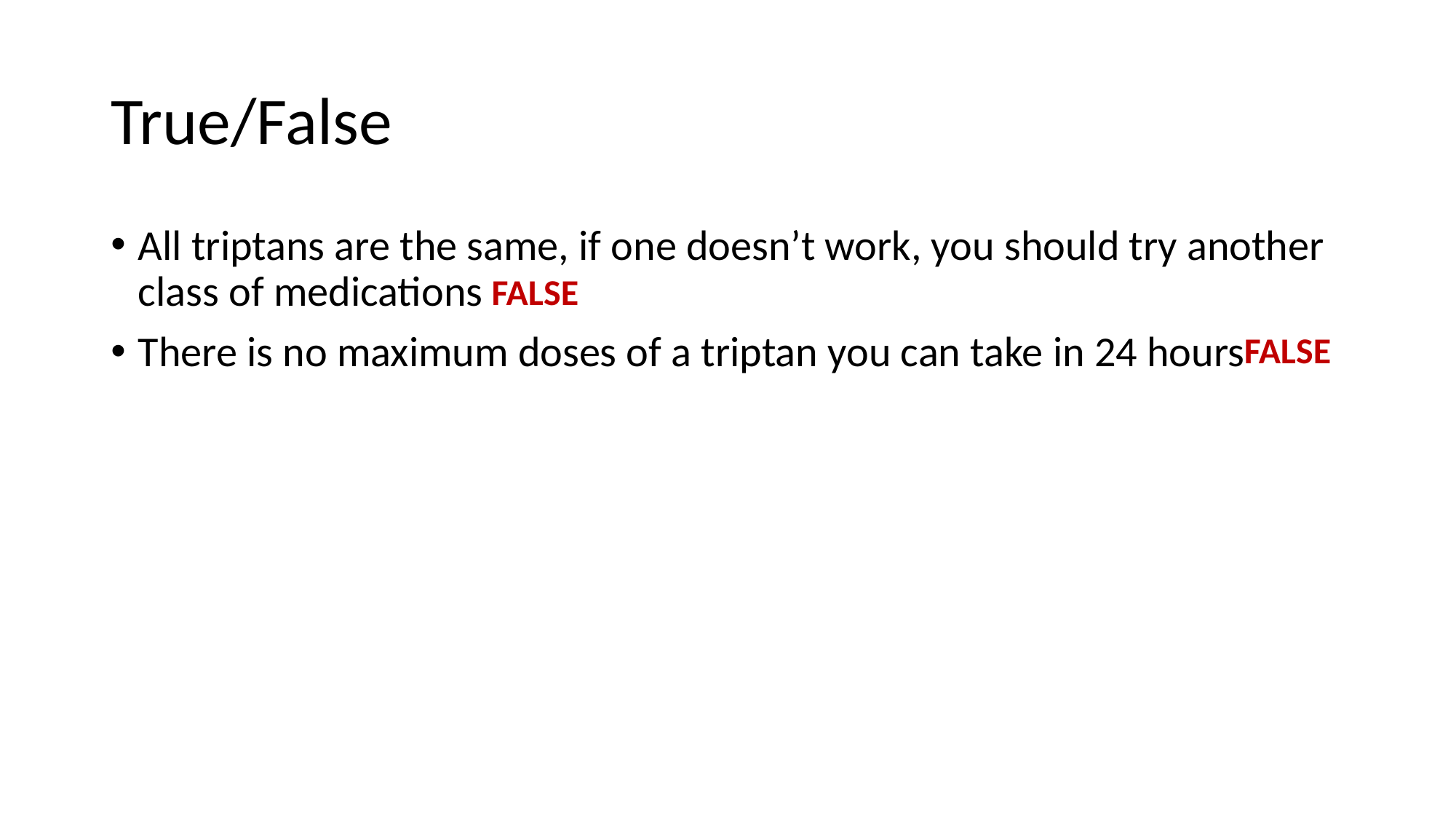

# True/False
All triptans are the same, if one doesn’t work, you should try another class of medications
There is no maximum doses of a triptan you can take in 24 hours
FALSE
FALSE